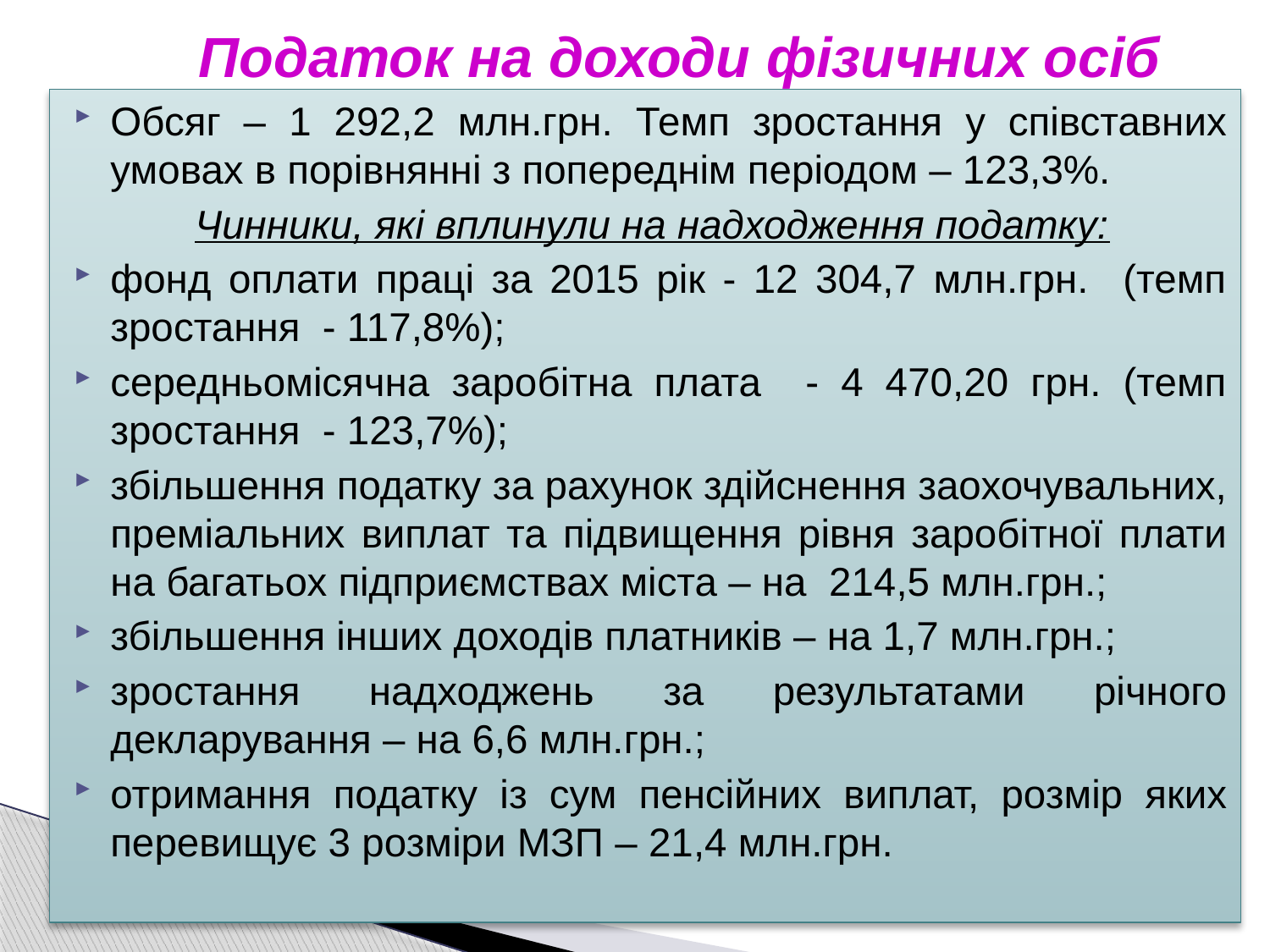

# Податок на доходи фізичних осіб
Обсяг – 1 292,2 млн.грн. Темп зростання у співставних умовах в порівнянні з попереднім періодом – 123,3%.
Чинники, які вплинули на надходження податку:
фонд оплати праці за 2015 рік - 12 304,7 млн.грн.  (темп зростання  - 117,8%);
середньомісячна заробітна плата  - 4 470,20 грн. (темп зростання  - 123,7%);
збільшення податку за рахунок здійснення заохочувальних, преміальних виплат та підвищення рівня заробітної плати на багатьох підприємствах міста – на  214,5 млн.грн.;
збільшення інших доходів платників – на 1,7 млн.грн.;
зростання надходжень за результатами річного декларування – на 6,6 млн.грн.;
отримання податку із сум пенсійних виплат, розмір яких перевищує 3 розміри МЗП – 21,4 млн.грн.